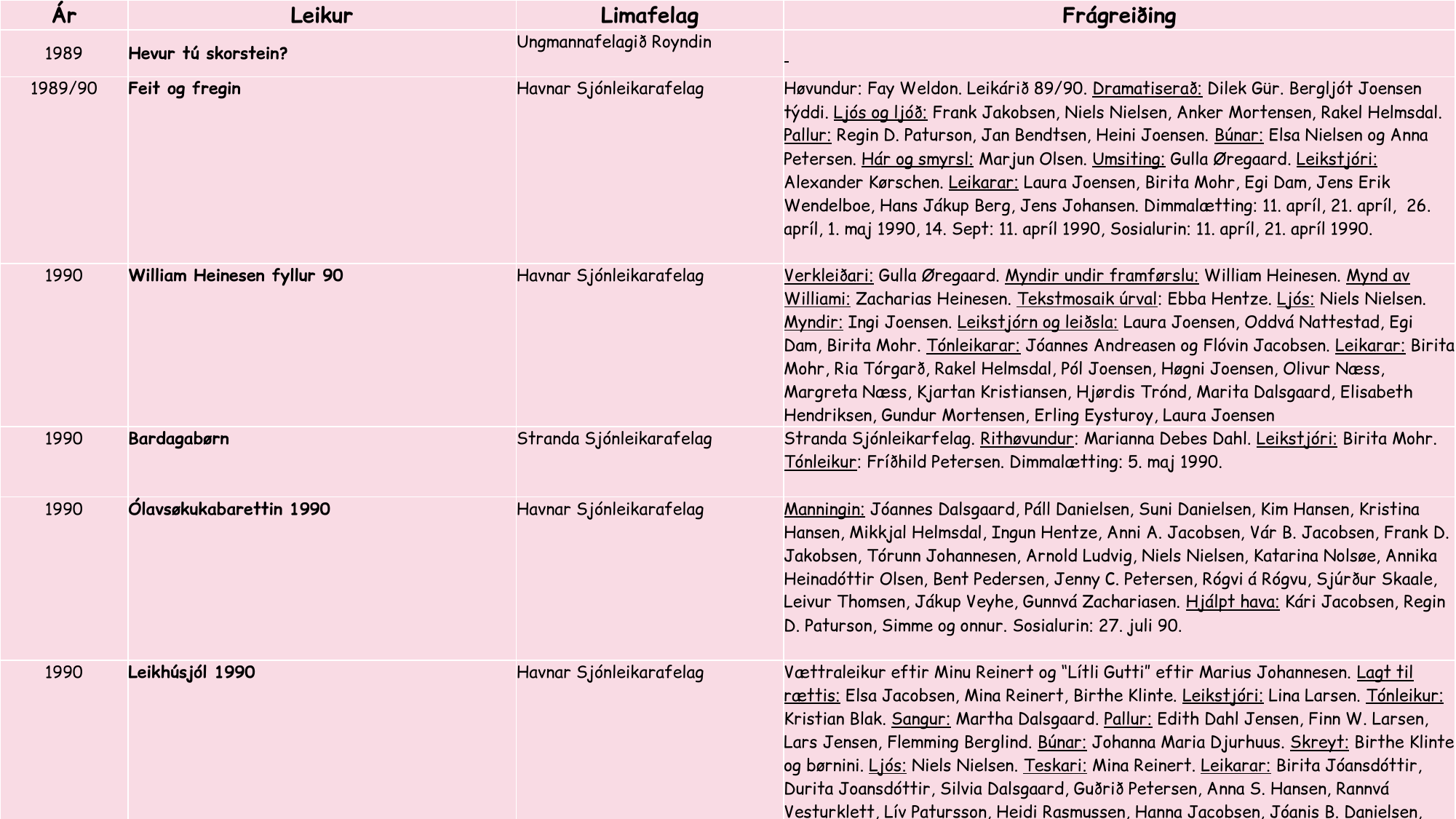

| Ár | Leikur | Limafelag | Frágreiðing |
| --- | --- | --- | --- |
| 1989 | Hevur tú skorstein? | Ungmannafelagið Royndin |  |
| 1989/90 | Feit og fregin | Havnar Sjónleikarafelag | Høvundur: Fay Weldon. Leikárið 89/90. Dramatiserað: Dilek Gür. Bergljót Joensen týddi. Ljós og ljóð: Frank Jakobsen, Niels Nielsen, Anker Mortensen, Rakel Helmsdal. Pallur: Regin D. Paturson, Jan Bendtsen, Heini Joensen. Búnar: Elsa Nielsen og Anna Petersen. Hár og smyrsl: Marjun Olsen. Umsiting: Gulla Øregaard. Leikstjóri: Alexander Kørschen. Leikarar: Laura Joensen, Birita Mohr, Egi Dam, Jens Erik Wendelboe, Hans Jákup Berg, Jens Johansen. Dimmalætting: 11. apríl, 21. apríl, 26. apríl, 1. maj 1990, 14. Sept: 11. apríl 1990, Sosialurin: 11. apríl, 21. apríl 1990. |
| 1990 | William Heinesen fyllur 90 | Havnar Sjónleikarafelag | Verkleiðari: Gulla Øregaard. Myndir undir framførslu: William Heinesen. Mynd av Williami: Zacharias Heinesen. Tekstmosaik úrval: Ebba Hentze. Ljós: Niels Nielsen. Myndir: Ingi Joensen. Leikstjórn og leiðsla: Laura Joensen, Oddvá Nattestad, Egi Dam, Birita Mohr. Tónleikarar: Jóannes Andreasen og Flóvin Jacobsen. Leikarar: Birita Mohr, Ria Tórgarð, Rakel Helmsdal, Pól Joensen, Høgni Joensen, Olivur Næss, Margreta Næss, Kjartan Kristiansen, Hjørdis Trónd, Marita Dalsgaard, Elisabeth Hendriksen, Gundur Mortensen, Erling Eysturoy, Laura Joensen |
| 1990 | Bardagabørn | Stranda Sjónleikarafelag | Stranda Sjónleikarfelag. Rithøvundur: Marianna Debes Dahl. Leikstjóri: Birita Mohr. Tónleikur: Fríðhild Petersen. Dimmalætting: 5. maj 1990. |
| 1990 | Ólavsøkukabarettin 1990 | Havnar Sjónleikarafelag | Manningin: Jóannes Dalsgaard, Páll Danielsen, Suni Danielsen, Kim Hansen, Kristina Hansen, Mikkjal Helmsdal, Ingun Hentze, Anni A. Jacobsen, Vár B. Jacobsen, Frank D. Jakobsen, Tórunn Johannesen, Arnold Ludvig, Niels Nielsen, Katarina Nolsøe, Annika Heinadóttir Olsen, Bent Pedersen, Jenny C. Petersen, Rógvi á Rógvu, Sjúrður Skaale, Leivur Thomsen, Jákup Veyhe, Gunnvá Zachariasen. Hjálpt hava: Kári Jacobsen, Regin D. Paturson, Simme og onnur. Sosialurin: 27. juli 90. |
| 1990 | Leikhúsjól 1990 | Havnar Sjónleikarafelag | Vættraleikur eftir Minu Reinert og “Lítli Gutti” eftir Marius Johannesen. Lagt til rættis: Elsa Jacobsen, Mina Reinert, Birthe Klinte. Leikstjóri: Lina Larsen. Tónleikur: Kristian Blak. Sangur: Martha Dalsgaard. Pallur: Edith Dahl Jensen, Finn W. Larsen, Lars Jensen, Flemming Berglind. Búnar: Johanna Maria Djurhuus. Skreyt: Birthe Klinte og børnini. Ljós: Niels Nielsen. Teskari: Mina Reinert. Leikarar: Birita Jóansdóttir, Durita Joansdóttir, Silvia Dalsgaard, Guðrið Petersen, Anna S. Hansen, Rannvá Vesturklett, Lív Patursson, Heidi Rasmussen, Hanna Jacobsen, Jóanis B. Danielsen, Tórhallur Reinert, Ingi Andreassen, Mikael Blak, Jóanes Østerø, Randi Joensen, Finn W. Larsen, Hanna Lindenskov, Jens Jon Østerø, Beinta Jacobsen, Ragnheiður Bogadóttir, Lina Arge. Sosialurin: 13. desember, 19. desember 1990, Dimmalætting: 13. Desember 1990. Myndir eru tøkar. |